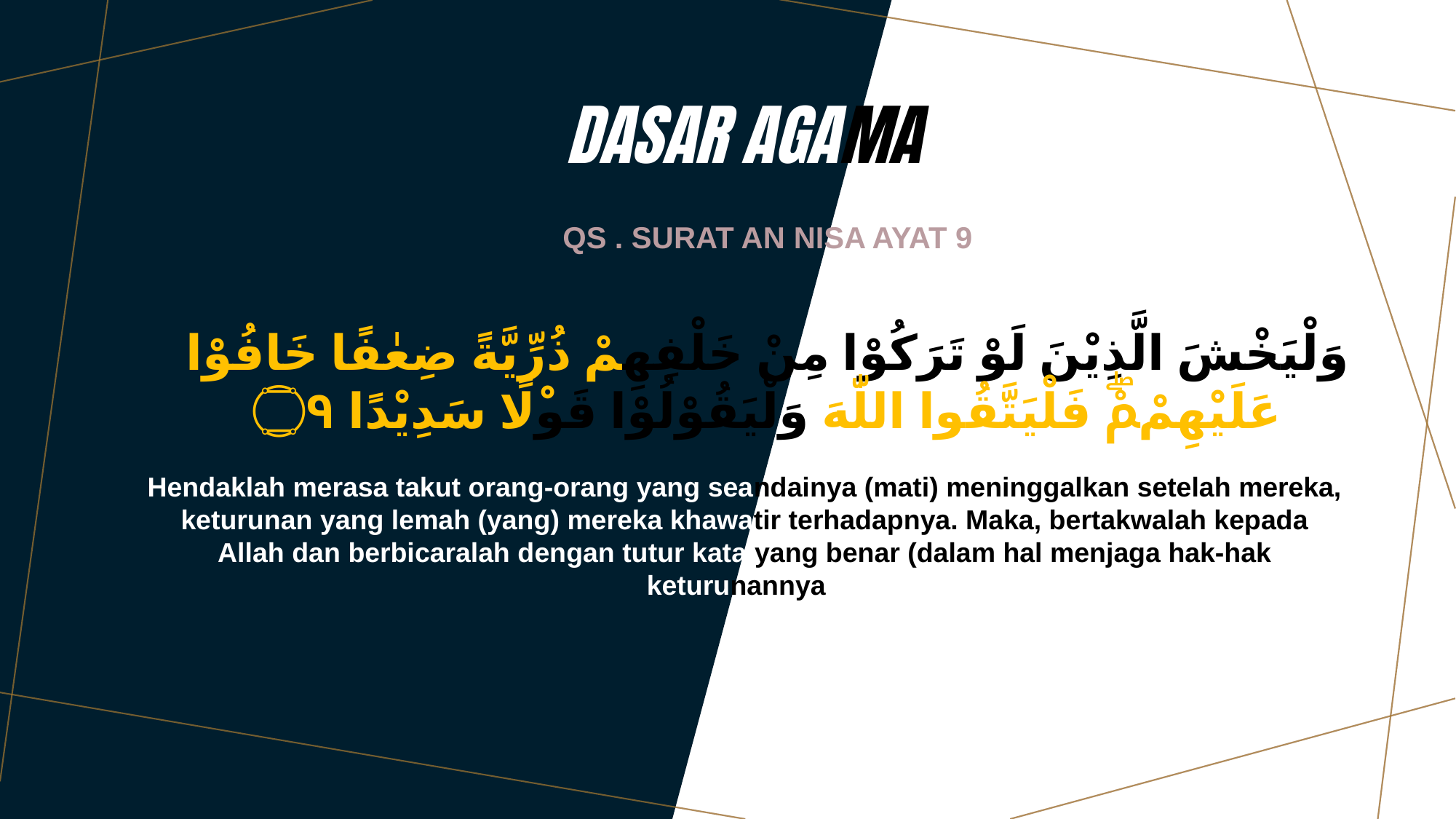

# DASAR AGAMA
QS . SURAT AN NISA AYAT 9

وَلْيَخْشَ الَّذِيْنَ لَوْ تَرَكُوْا مِنْ خَلْفِهِمْ ذُرِّيَّةً ضِعٰفًا خَافُوْا عَلَيْهِمْۖ فَلْيَتَّقُوا اللّٰهَ وَلْيَقُوْلُوْا قَوْلًا سَدِيْدًا ۝٩
Hendaklah merasa takut orang-orang yang seandainya (mati) meninggalkan setelah mereka, keturunan yang lemah (yang) mereka khawatir terhadapnya. Maka, bertakwalah kepada Allah dan berbicaralah dengan tutur kata yang benar (dalam hal menjaga hak-hak keturunannya).